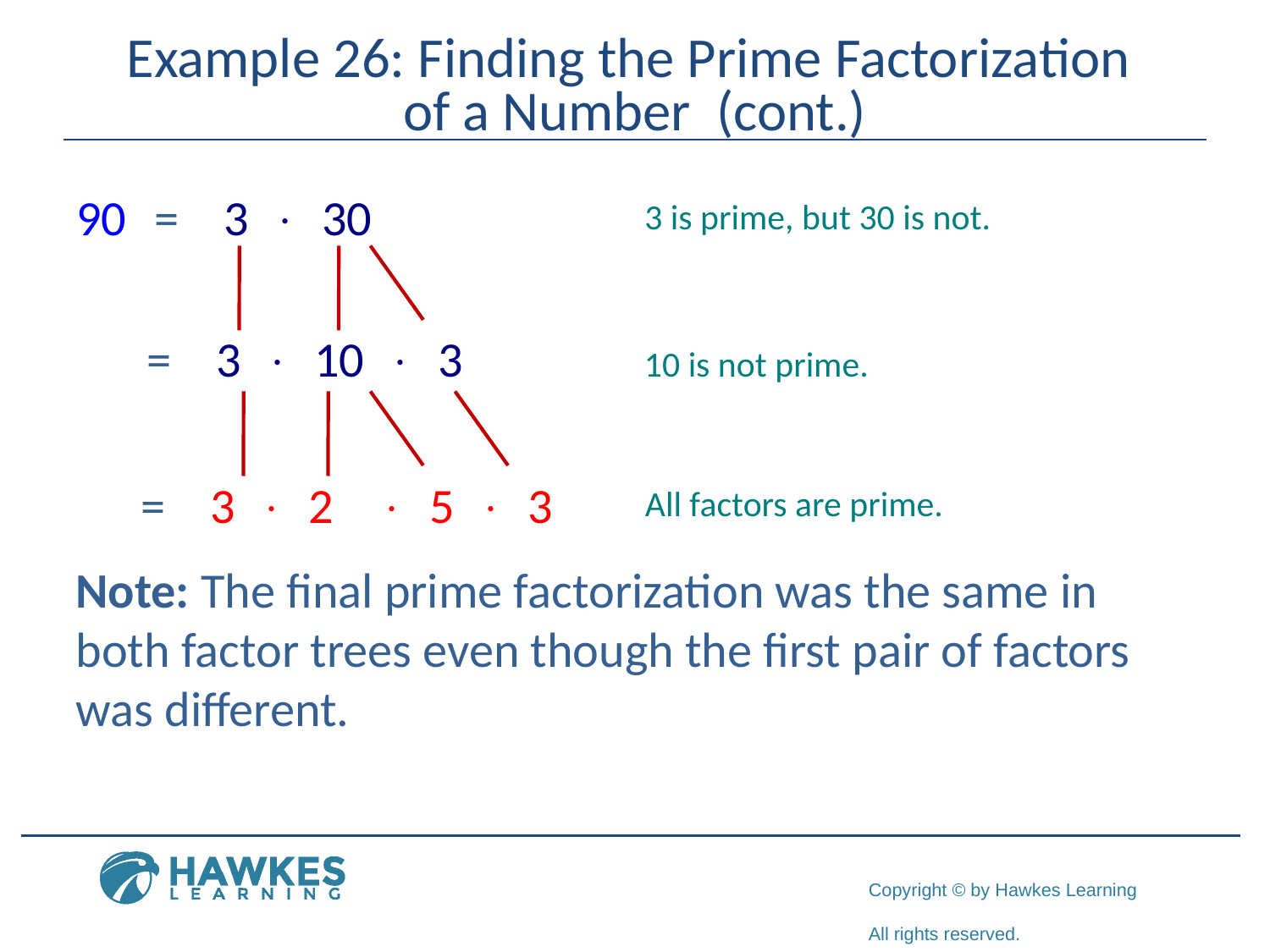

# Example 26: Finding the Prime Factorization of a Number  (cont.)

Note: The final prime factorization was the same in both factor trees even though the first pair of factors was different.

90
=    3  ⋅  30
3 is prime, but 30 is not.

=    3  ⋅  10  ⋅  3
10 is not prime.
=    3  ⋅  2    ⋅  5  ⋅  3
All factors are prime.